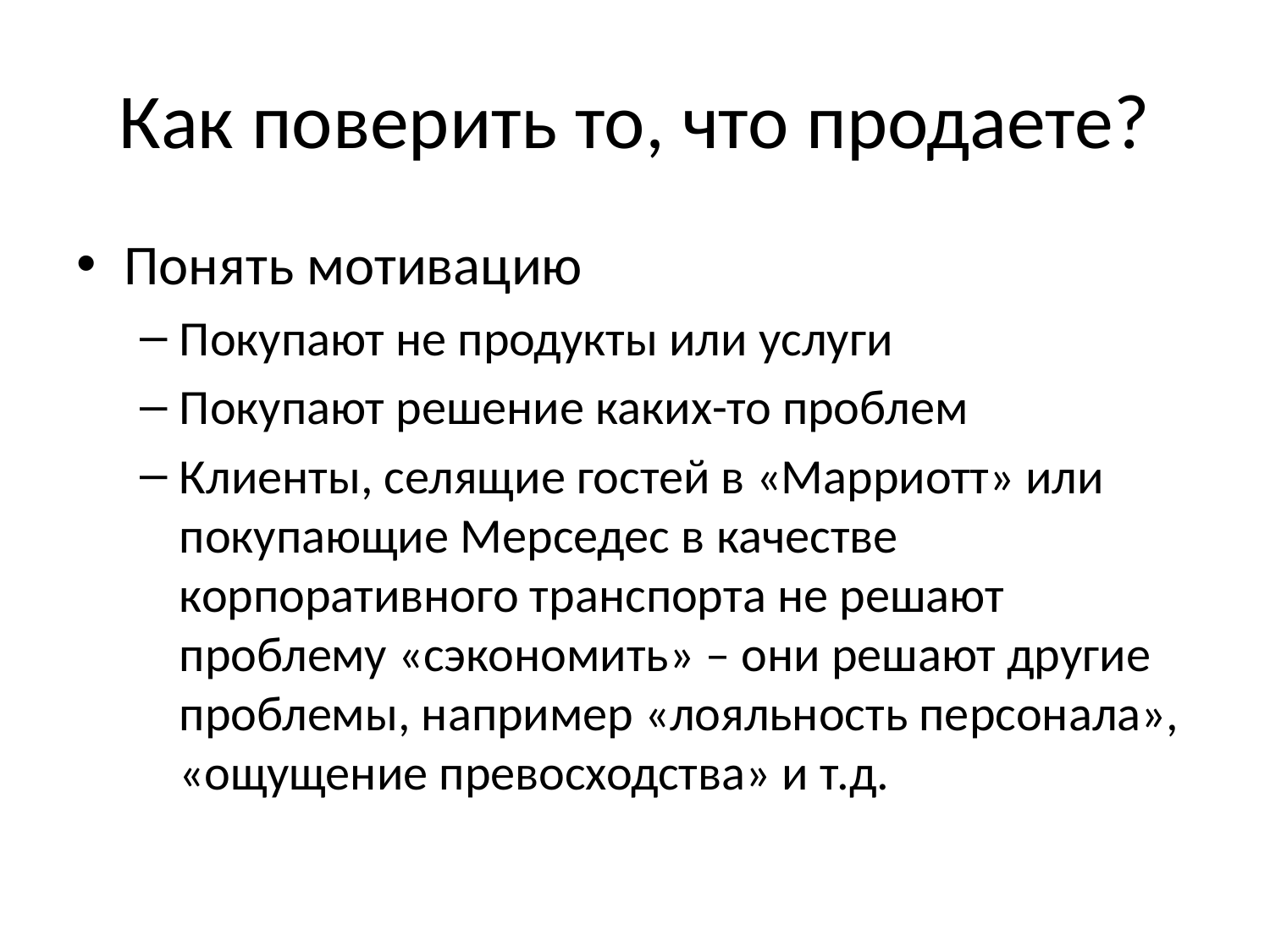

# Как поверить то, что продаете?
Понять мотивацию
Покупают не продукты или услуги
Покупают решение каких-то проблем
Клиенты, селящие гостей в «Марриотт» или покупающие Мерседес в качестве корпоративного транспорта не решают проблему «сэкономить» – они решают другие проблемы, например «лояльность персонала», «ощущение превосходства» и т.д.